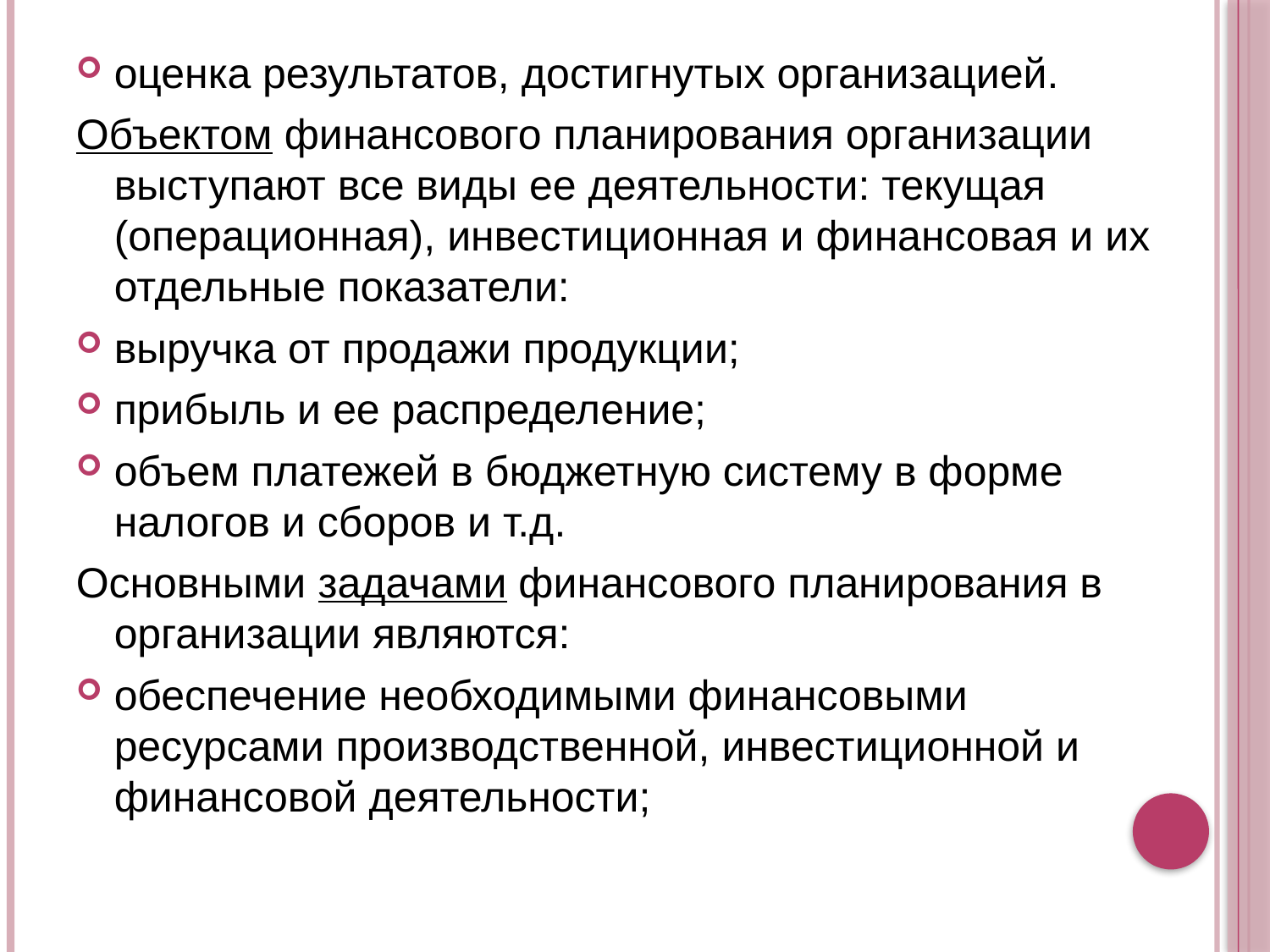

оценка результатов, достигнутых организацией.
Объектом финансового планирования организации выступают все виды ее деятельности: текущая (операционная), инвестиционная и финансовая и их отдельные показатели:
выручка от продажи продукции;
прибыль и ее распределение;
объем платежей в бюджетную систему в форме налогов и сборов и т.д.
Основными задачами финансового планирования в организации являются:
обеспечение необходимыми финансовыми ресурсами производственной, инвестиционной и финансовой деятельности;